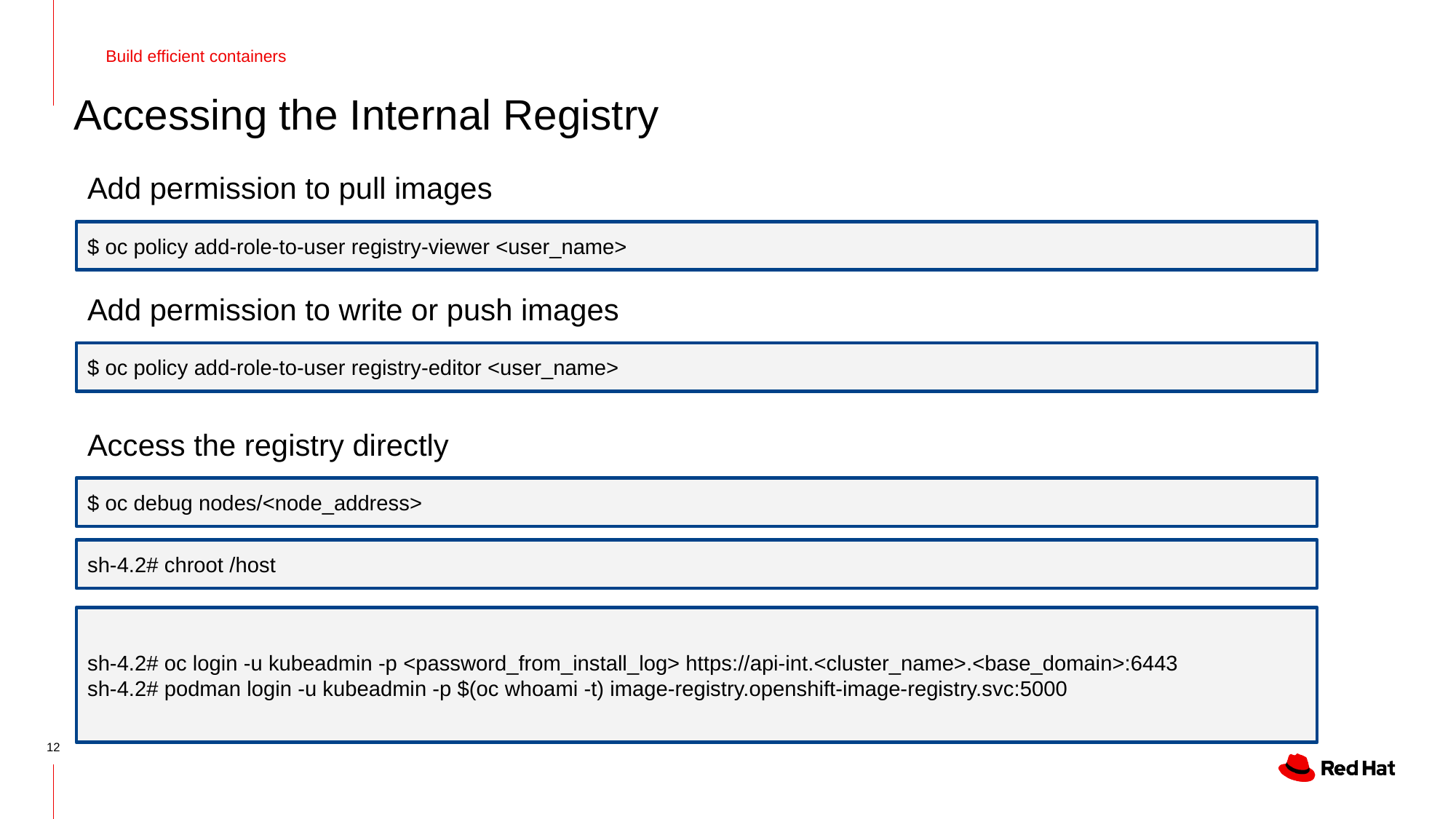

Build efficient containers
Accessing the Internal Registry
Add permission to pull images
$ oc policy add-role-to-user registry-viewer <user_name>
Add permission to write or push images
$ oc policy add-role-to-user registry-editor <user_name>
Access the registry directly
$ oc debug nodes/<node_address>
sh-4.2# chroot /host
sh-4.2# oc login -u kubeadmin -p <password_from_install_log> https://api-int.<cluster_name>.<base_domain>:6443
sh-4.2# podman login -u kubeadmin -p $(oc whoami -t) image-registry.openshift-image-registry.svc:5000
12